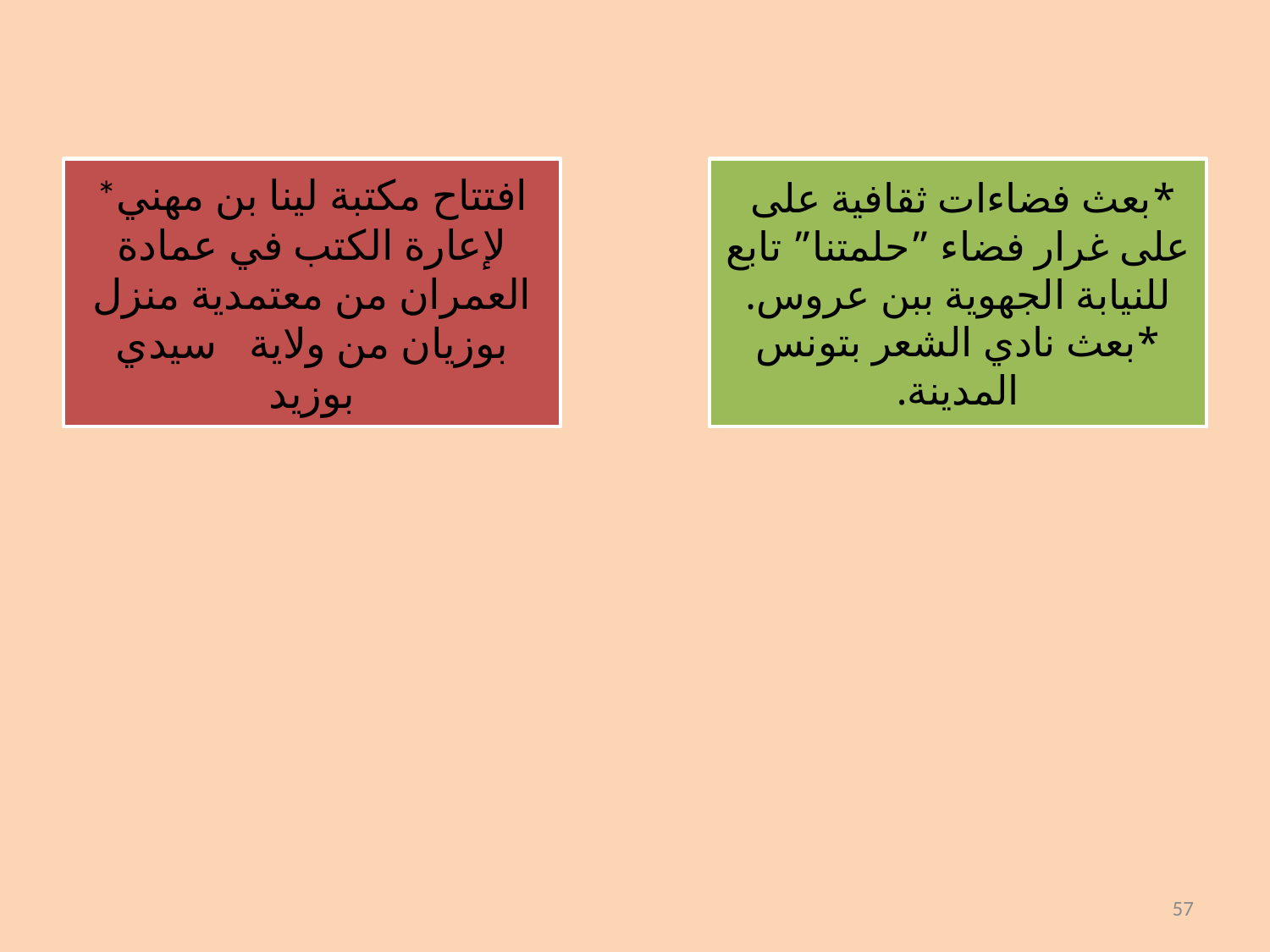

*بعث فضاءات ثقافية على
على غرار فضاء ”حلمتنا” تابع للنيابة الجهوية ببن عروس.
*بعث نادي الشعر بتونس المدينة.
57